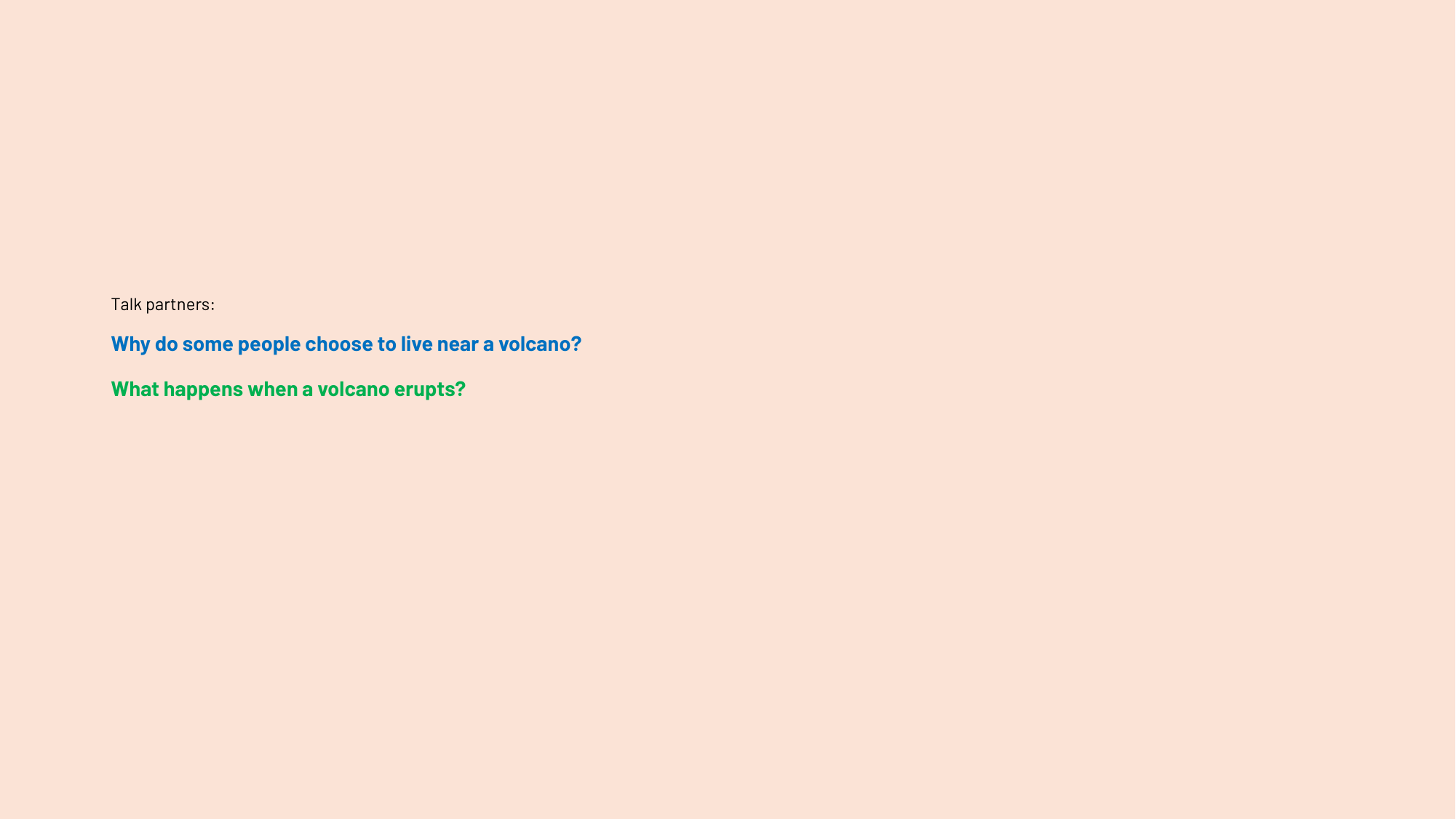

# Talk partners:   Why do some people choose to live near a volcano?  What happens when a volcano erupts?